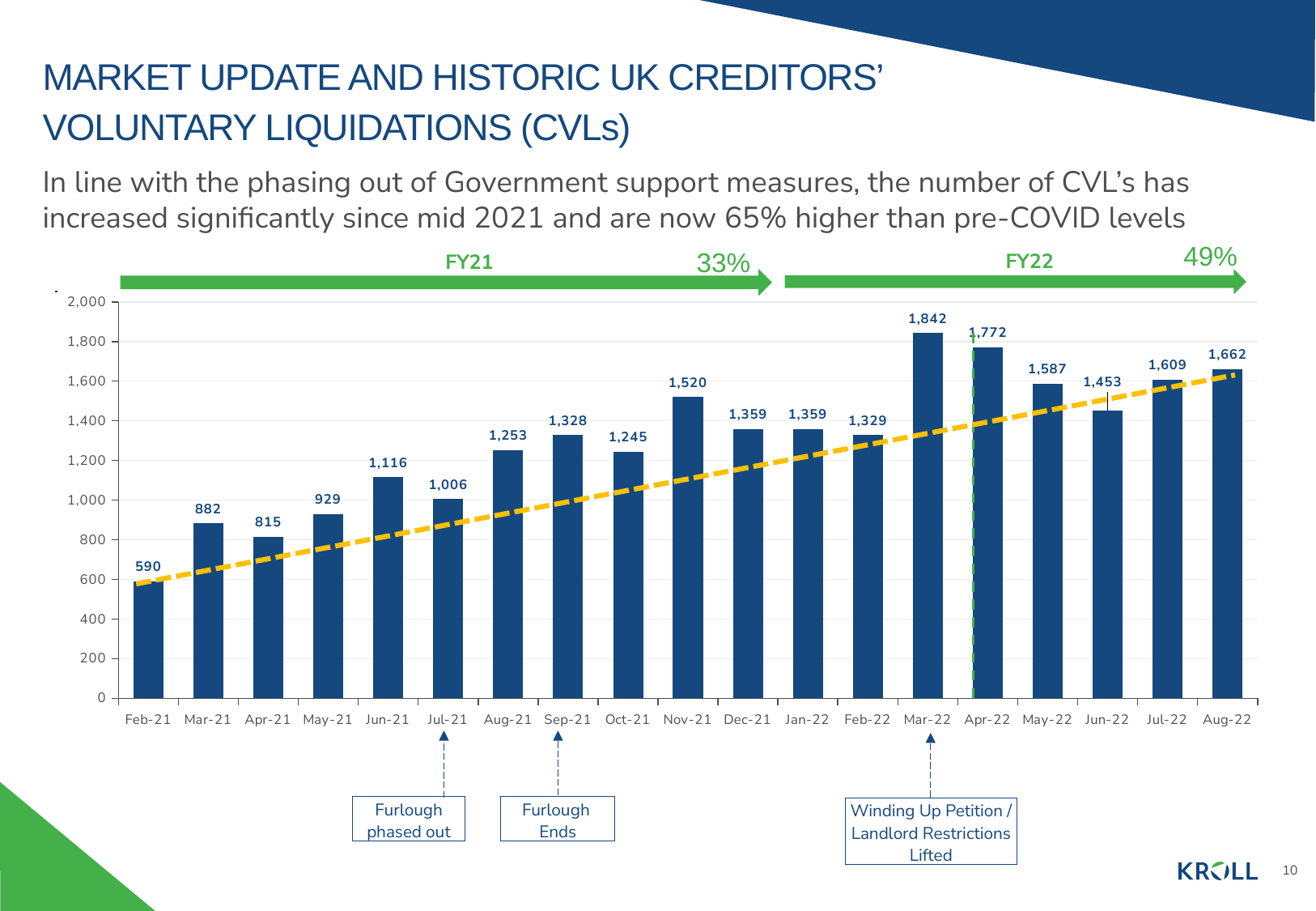

# MARKET UPDATE AND HISTORIC UK CREDITORS’ VOLUNTARY LIQUIDATIONS (CVLs)
In line with the phasing out of Government support measures, the number of CVL’s has increased significantly since mid 2021 and are now 65% higher than pre-COVID levels
49%
33%
FY22
FY21

### Chart

| Category |  |
|---|---|
| 44228 | 590.0 |
| 44256 | 882.0 |
| 44287 | 815.0 |
| 44317 | 929.0 |
| 44348 | 1116.0 |
| 44378 | 1006.0 |
| 44409 | 1253.0 |
| 44440 | 1328.0 |
| 44470 | 1245.0 |
| 44501 | 1520.0 |
| 44531 | 1359.0 |
| 44562 | 1359.0 |
| 44593 | 1329.0 |
| 44621 | 1842.0 |
| 44652 | 1772.0 |
| 44682 | 1587.0 |
| 44713 | 1453.0 |
| 44743 | 1609.0 |
| 44774 | 1662.0 |
Furlough phased out
Furlough
Ends
Winding Up Petition / Landlord Restrictions Lifted
10